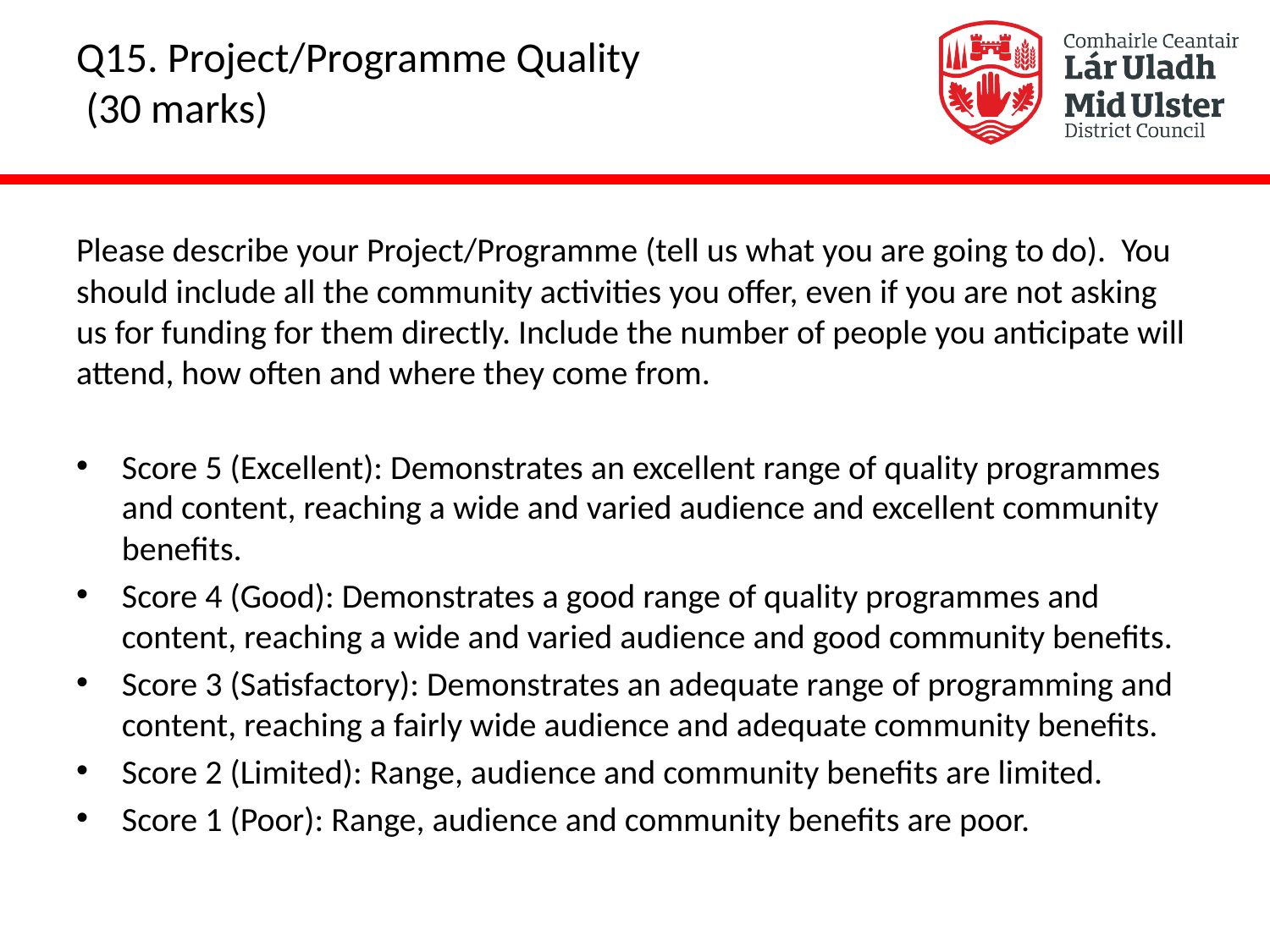

# Q15. Project/Programme Quality (30 marks)
Please describe your Project/Programme (tell us what you are going to do).  You should include all the community activities you offer, even if you are not asking us for funding for them directly. Include the number of people you anticipate will attend, how often and where they come from.

Score 5 (Excellent): Demonstrates an excellent range of quality programmes and content, reaching a wide and varied audience and excellent community benefits.
Score 4 (Good): Demonstrates a good range of quality programmes and content, reaching a wide and varied audience and good community benefits.
Score 3 (Satisfactory): Demonstrates an adequate range of programming and content, reaching a fairly wide audience and adequate community benefits.
Score 2 (Limited): Range, audience and community benefits are limited.
Score 1 (Poor): Range, audience and community benefits are poor.